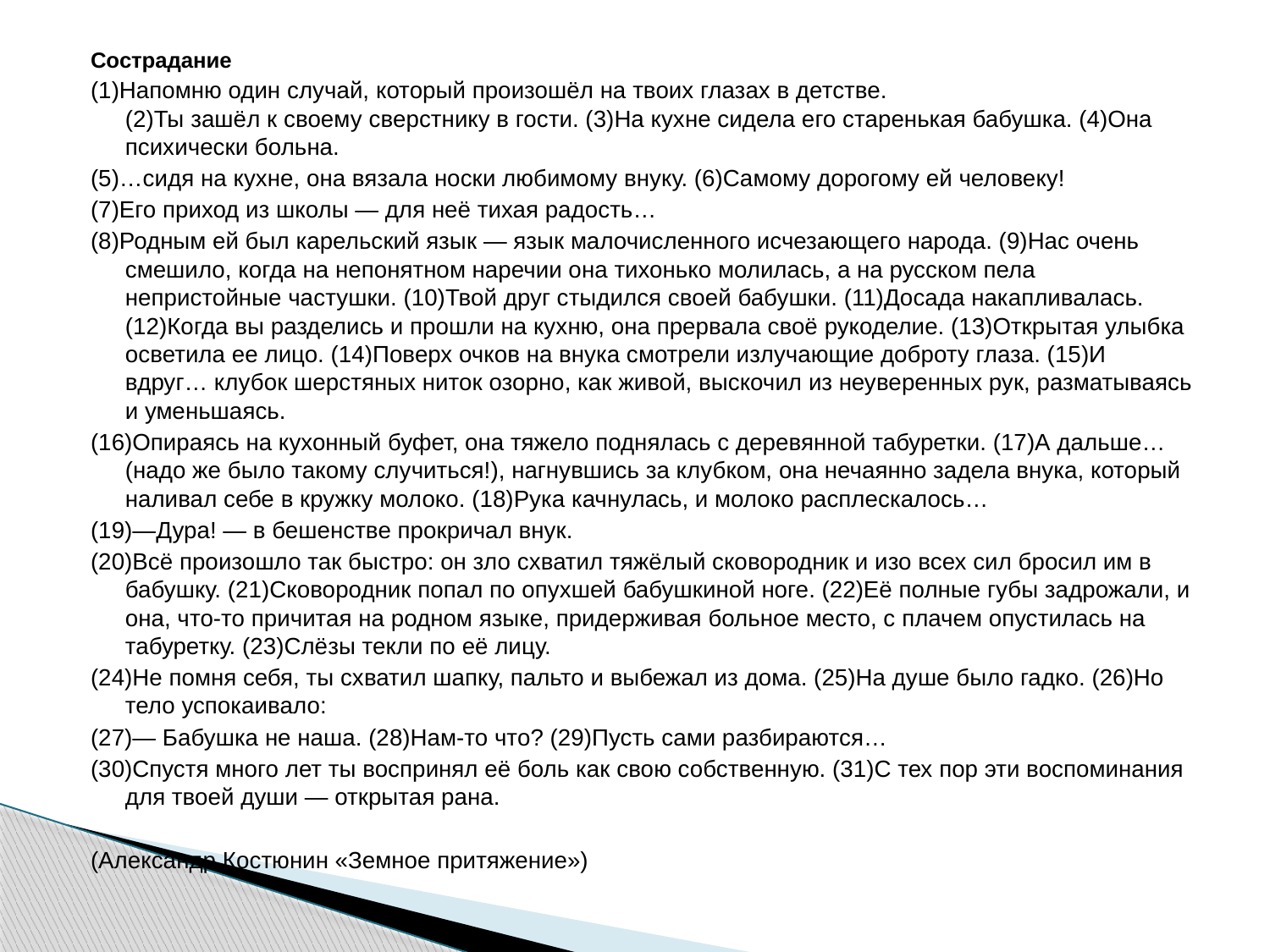

Сострадание
(1)Напомню один случай, который произошёл на твоих глазах в детстве.
(2)Ты зашёл к своему сверстнику в гости. (3)На кухне сидела его старенькая бабушка. (4)Она психически больна.
(5)…сидя на кухне, она вязала носки любимому внуку. (6)Самому дорогому ей человеку!
(7)Его приход из школы — для неё тихая радость…
(8)Родным ей был карельский язык — язык малочисленного исчезающего народа. (9)Нас очень смешило, когда на непонятном наречии она тихонько молилась, а на русском пела непристойные частушки. (10)Твой друг стыдился своей бабушки. (11)Досада накапливалась. (12)Когда вы разделись и прошли на кухню, она прервала своё рукоделие. (13)Открытая улыбка осветила ее лицо. (14)Поверх очков на внука смотрели излучающие доброту глаза. (15)И вдруг… клубок шерстяных ниток озорно, как живой, выскочил из неуверенных рук, разматываясь и уменьшаясь.
(16)Опираясь на кухонный буфет, она тяжело поднялась с деревянной табуретки. (17)А дальше… (надо же было такому случиться!), нагнувшись за клубком, она нечаянно задела внука, который наливал себе в кружку молоко. (18)Рука качнулась, и молоко расплескалось…
(19)—Дура! — в бешенстве прокричал внук.
(20)Всё произошло так быстро: он зло схватил тяжёлый сковородник и изо всех сил бросил им в бабушку. (21)Сковородник попал по опухшей бабушкиной ноге. (22)Её полные губы задрожали, и она, что-то причитая на родном языке, придерживая больное место, с плачем опустилась на табуретку. (23)Слёзы текли по её лицу.
(24)Не помня себя, ты схватил шапку, пальто и выбежал из дома. (25)На душе было гадко. (26)Но тело успокаивало:
(27)— Бабушка не наша. (28)Нам-то что? (29)Пусть сами разбираются…
(30)Спустя много лет ты воспринял её боль как свою собственную. (31)С тех пор эти воспоминания для твоей души — открытая рана.

(Александр Костюнин «Земное притяжение»)